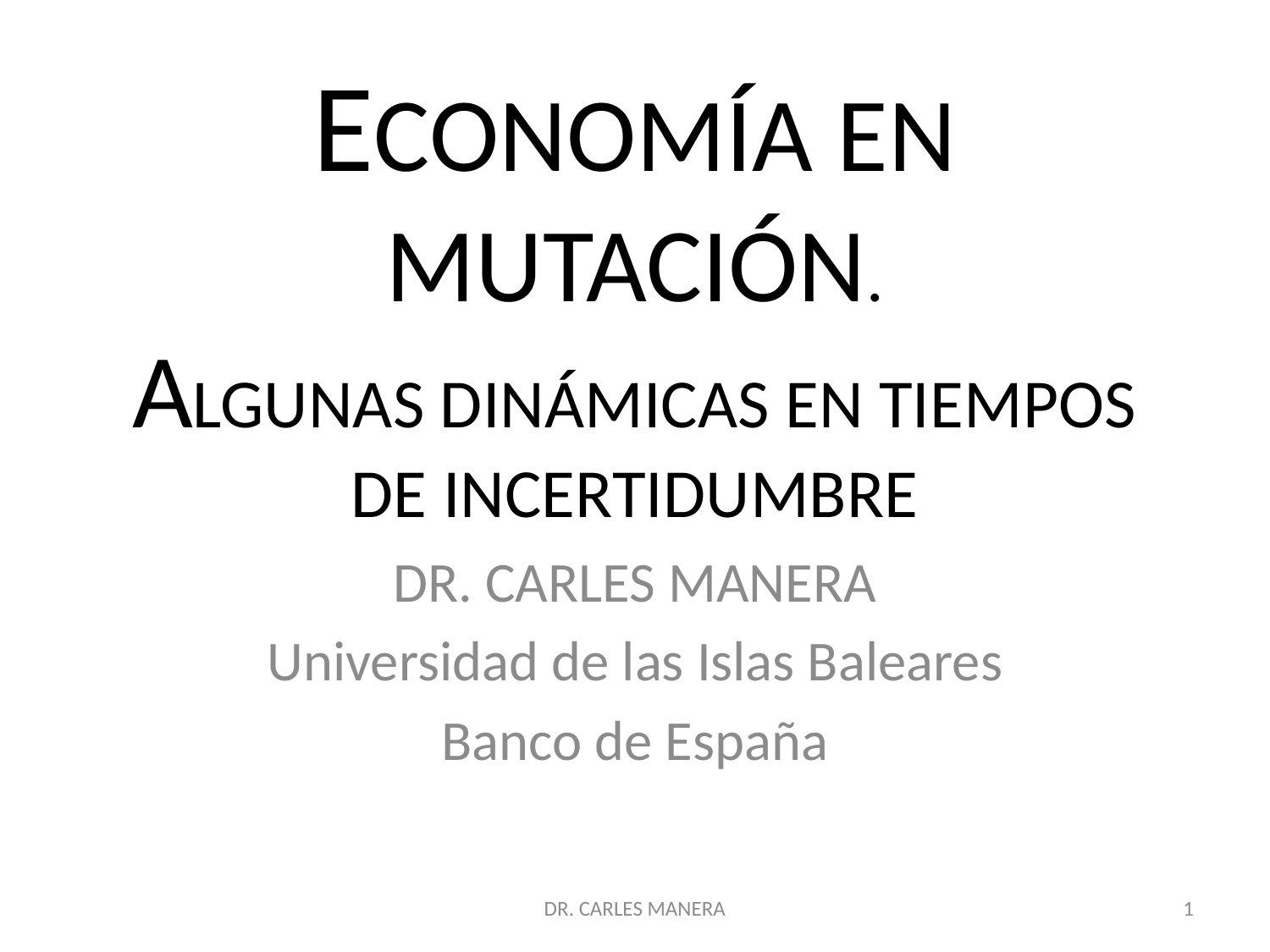

# ECONOMÍA EN MUTACIÓN. ALGUNAS DINÁMICAS EN TIEMPOS DE INCERTIDUMBRE
DR. CARLES MANERA
Universidad de las Islas Baleares
Banco de España
DR. CARLES MANERA
1